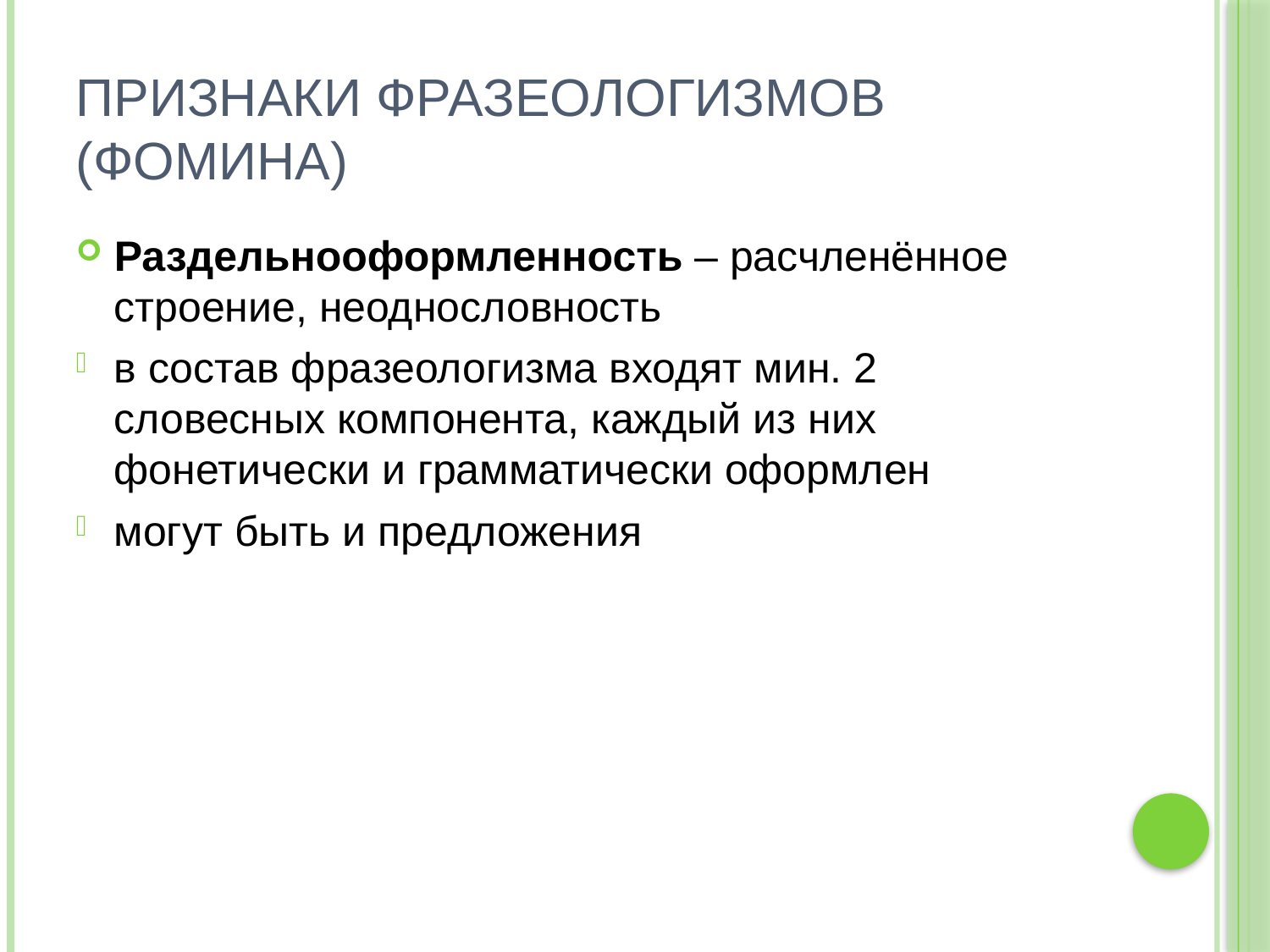

# Признаки фразеологизмов (фомина)
Раздельнооформленность – расчленённое строение, неоднословность
в состав фразеологизма входят мин. 2 словесных компонента, каждый из них фонетически и грамматически оформлен
могут быть и предложения